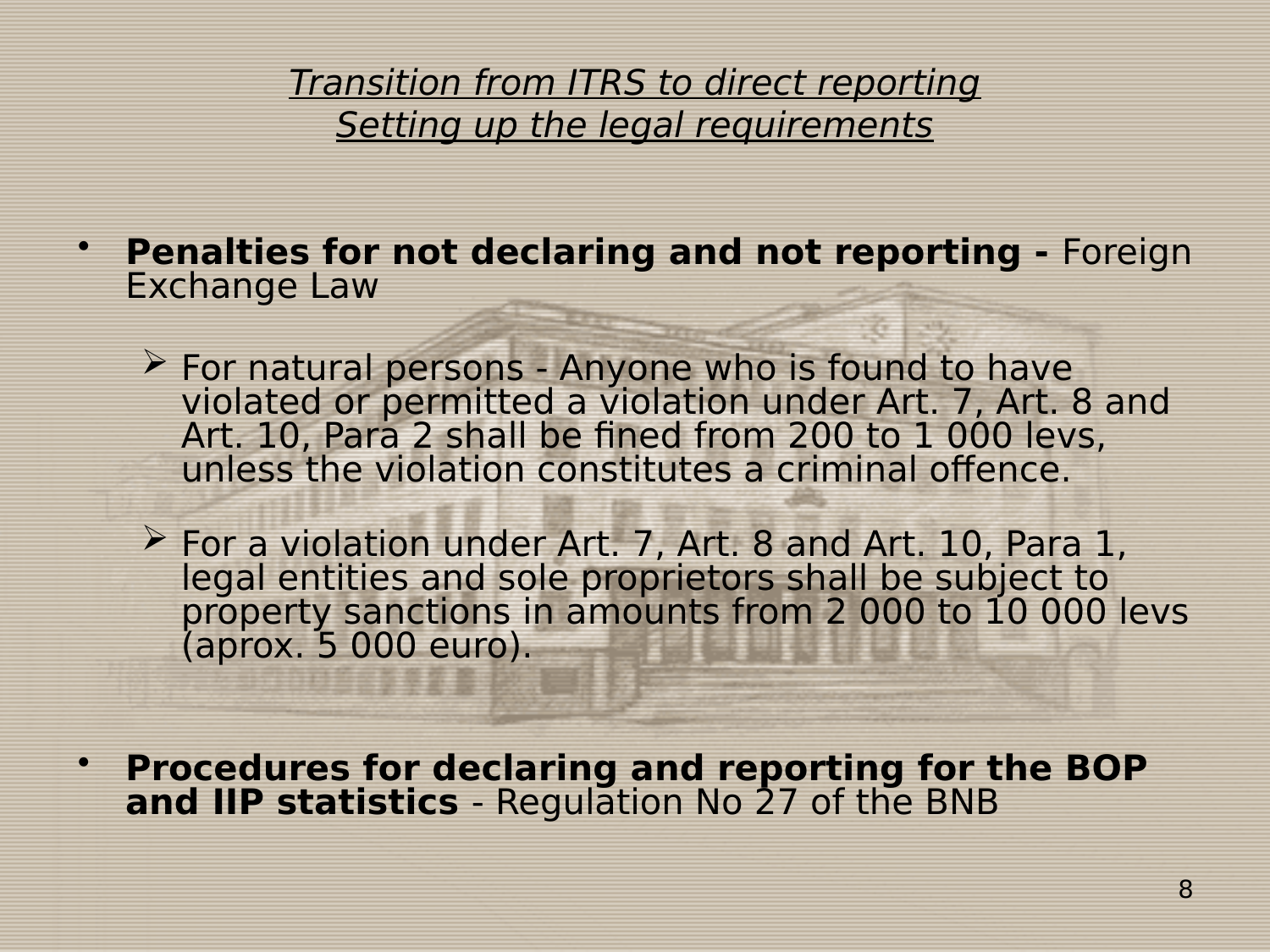

# Transition from ITRS to direct reporting Setting up the legal requirements

Penalties for not declaring and not reporting - Foreign Exchange Law

For natural persons - Anyone who is found to have violated or permitted a violation under Art. 7, Art. 8 and Art. 10, Para 2 shall be fined from 200 to 1 000 levs, unless the violation constitutes a criminal offence.
For a violation under Art. 7, Art. 8 and Art. 10, Para 1, legal entities and sole proprietors shall be subject to property sanctions in amounts from 2 000 to 10 000 levs (aprox. 5 000 euro).

Procedures for declaring and reporting for the BOP and IIP statistics - Regulation No 27 of the BNB
8